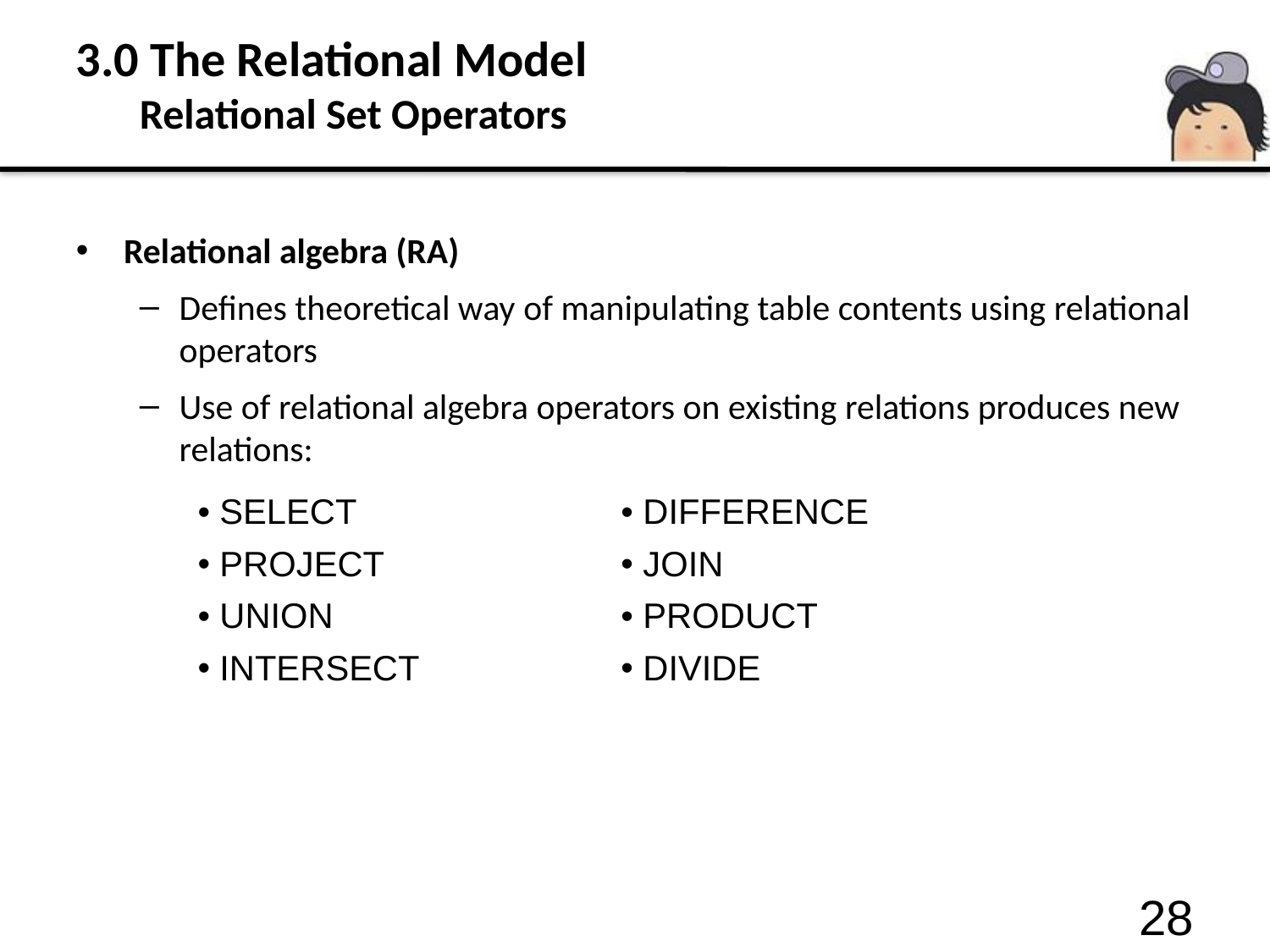

# 3.0 The Relational Model 3.3 Relational Set Operators
Relational algebra (RA)
Defines theoretical way of manipulating table contents using relational operators
Use of relational algebra operators on existing relations produces new relations:

| SELECT | DIFFERENCE |
| --- | --- |
| PROJECT | JOIN |
| UNION | PRODUCT |
| INTERSECT | DIVIDE |
28